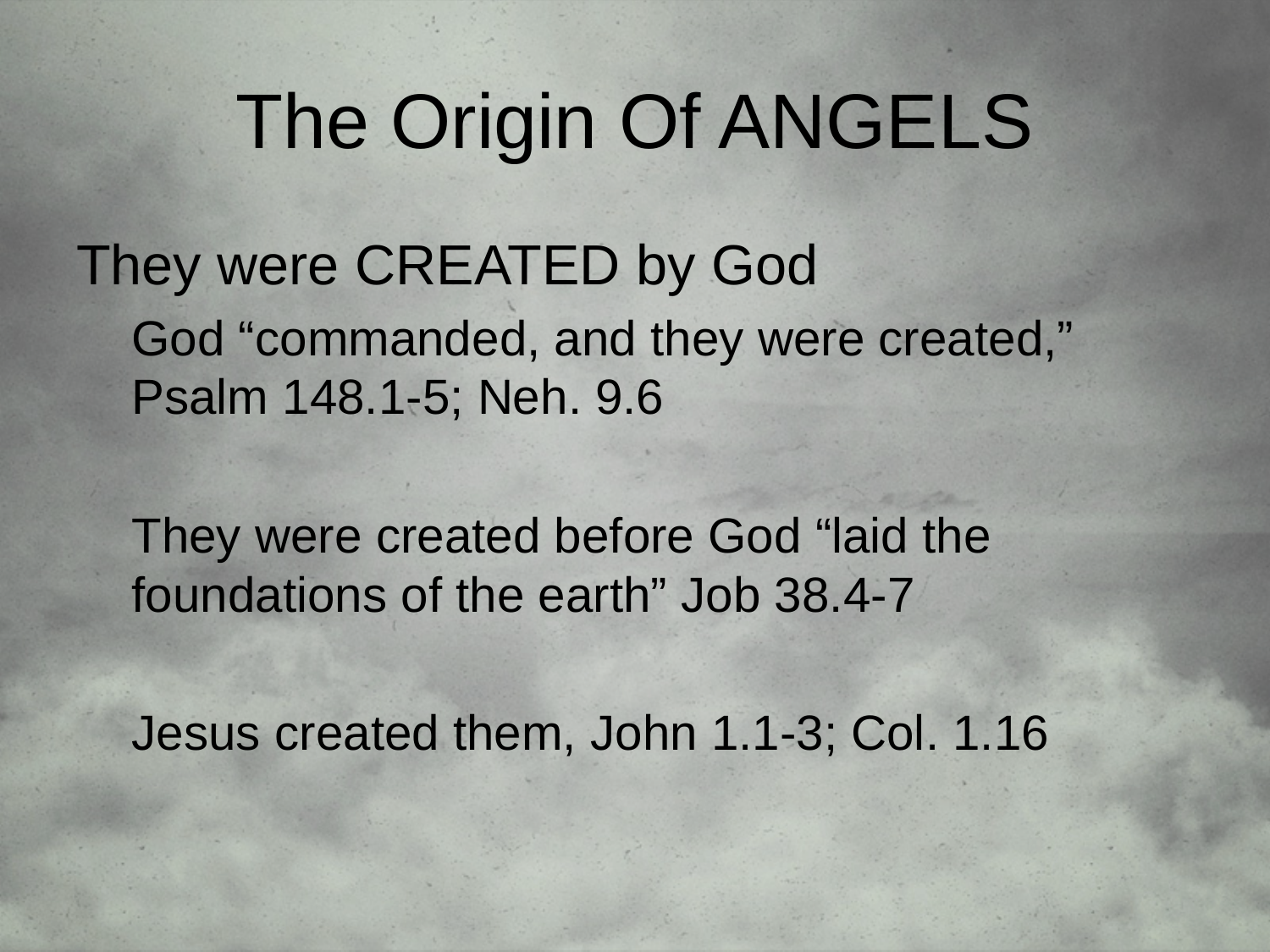

# The Origin Of ANGELS
They were CREATED by God
God “commanded, and they were created,” Psalm 148.1-5; Neh. 9.6

They were created before God “laid the foundations of the earth” Job 38.4-7

Jesus created them, John 1.1-3; Col. 1.16